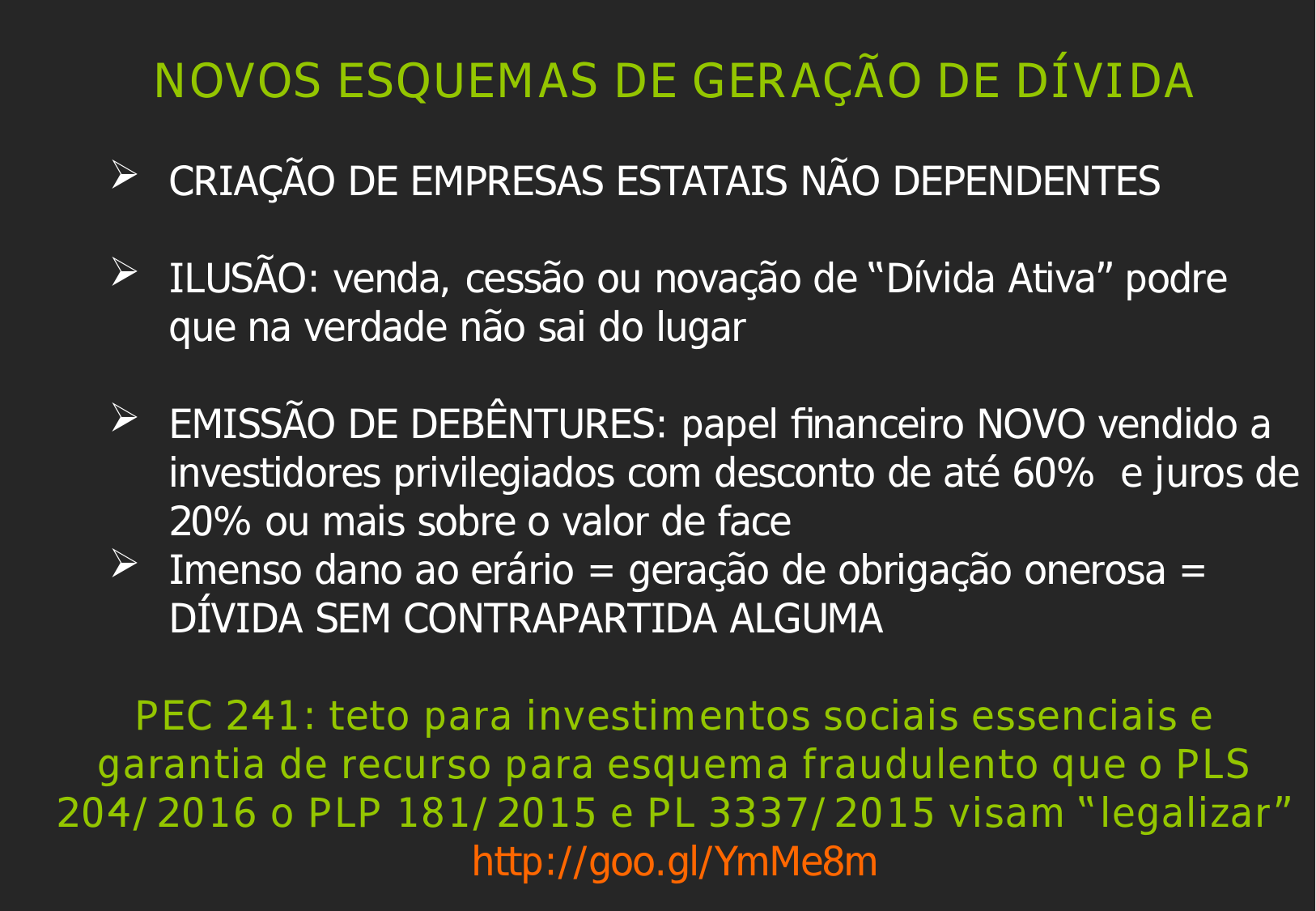

NOVOS ESQUEMAS DE GERAÇÃO DE DÍVIDA

CRIAÇÃO DE EMPRESAS ESTATAIS NÃO DEPENDENTES

ILUSÃO: venda, cessão ou novação de “Dívida Ativa” podre que na verdade não sai do lugar

EMISSÃO DE DEBÊNTURES: papel financeiro NOVO vendido a investidores privilegiados com desconto de até 60%  e juros de 20% ou mais sobre o valor de face
Imenso dano ao erário = geração de obrigação onerosa = DÍVIDA SEM CONTRAPARTIDA ALGUMA

PEC 241: teto para investimentos sociais essenciais e garantia de recurso para esquema fraudulento que o PLS 204/2016 o PLP 181/2015 e PL 3337/2015 visam “legalizar”
http://goo.gl/YmMe8m